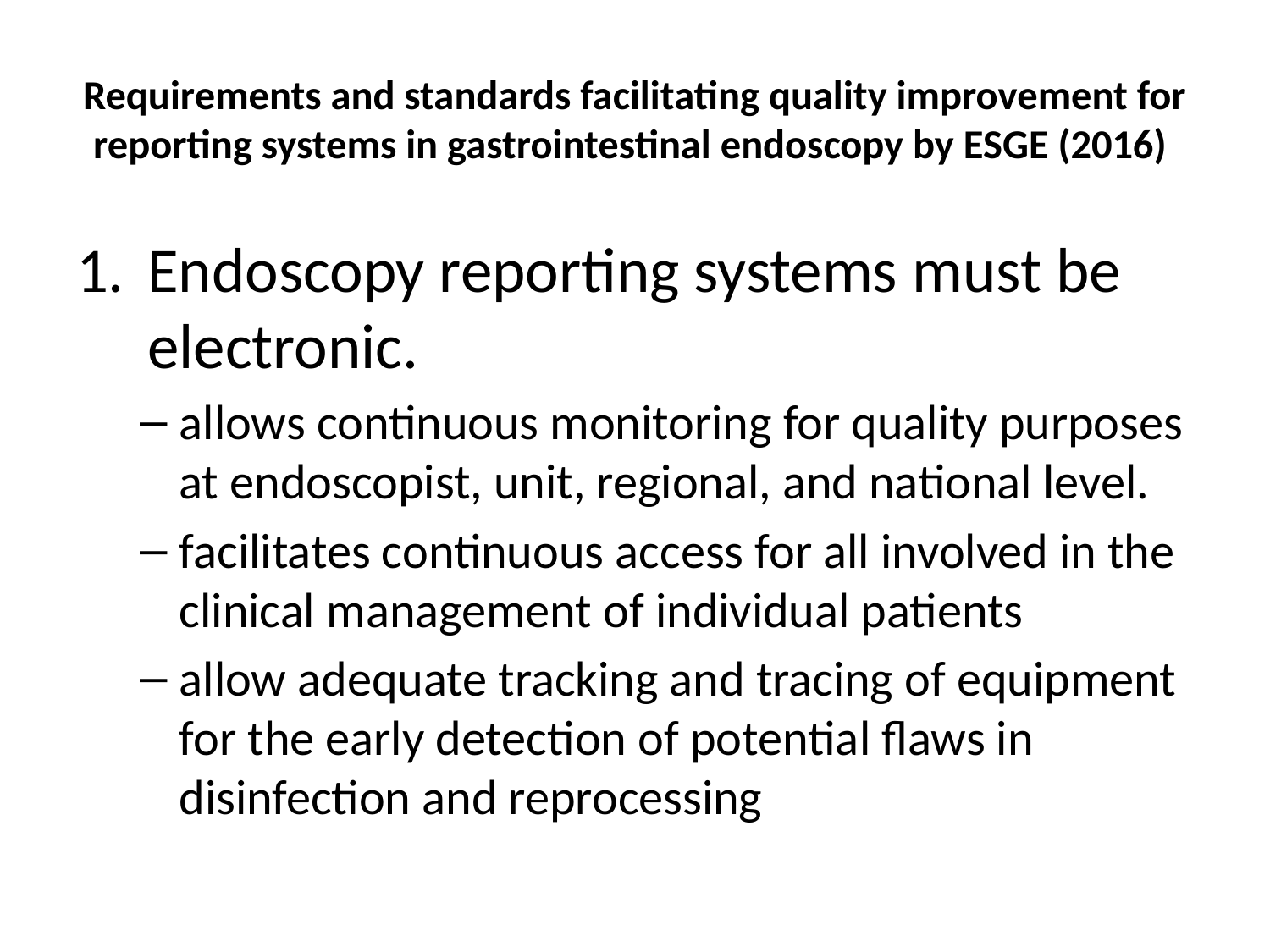

# Requirements and standards facilitating quality improvement for reporting systems in gastrointestinal endoscopy by ESGE (2016)
Endoscopy reporting systems must be electronic.
allows continuous monitoring for quality purposes at endoscopist, unit, regional, and national level.
facilitates continuous access for all involved in the clinical management of individual patients
allow adequate tracking and tracing of equipment for the early detection of potential flaws in disinfection and reprocessing